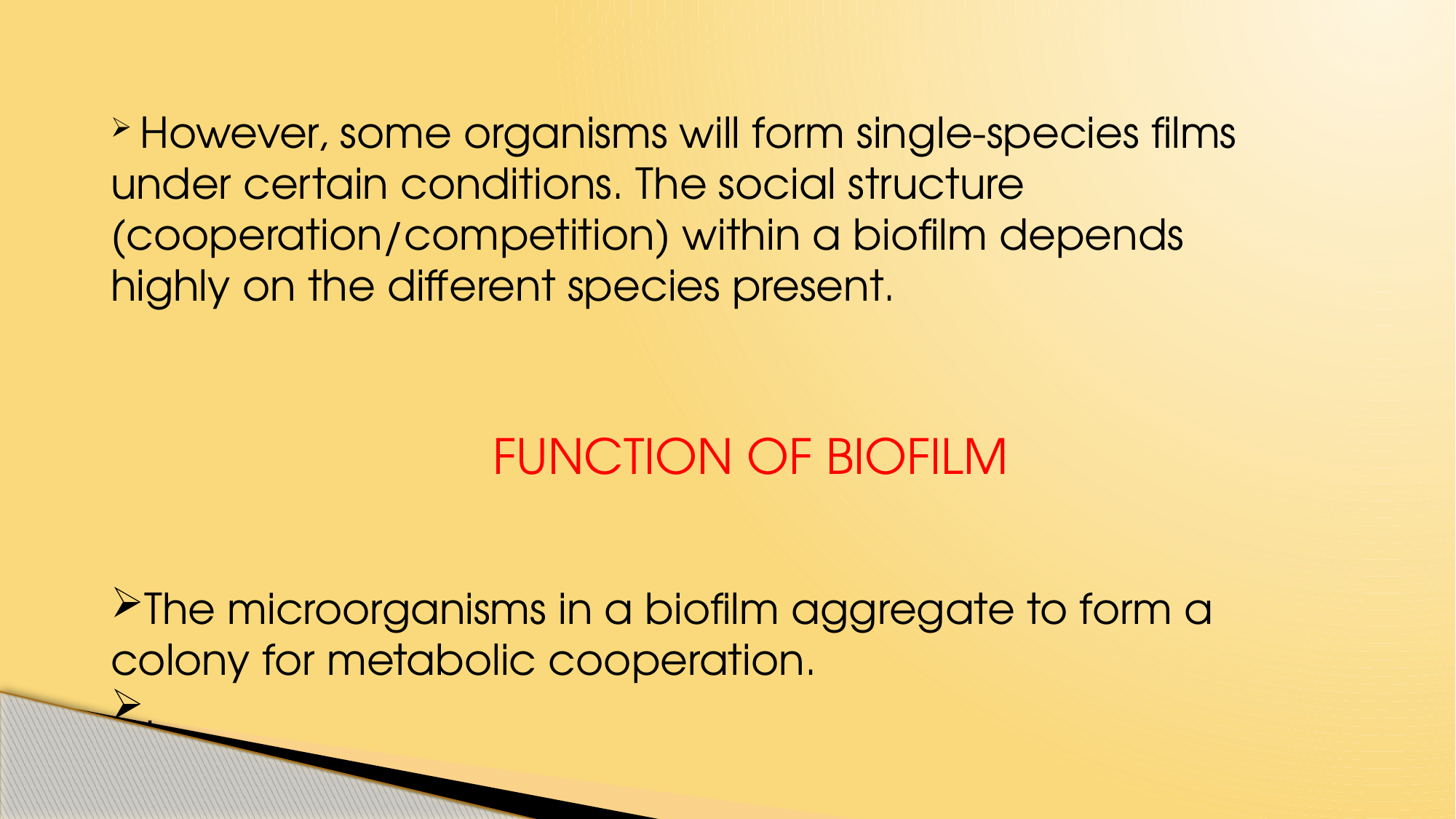

However, some organisms will form single-species films under certain conditions. The social structure (cooperation/competition) within a biofilm depends highly on the different species present.

FUNCTION OF BIOFILM

The microorganisms in a biofilm aggregate to form a colony for metabolic cooperation.
.